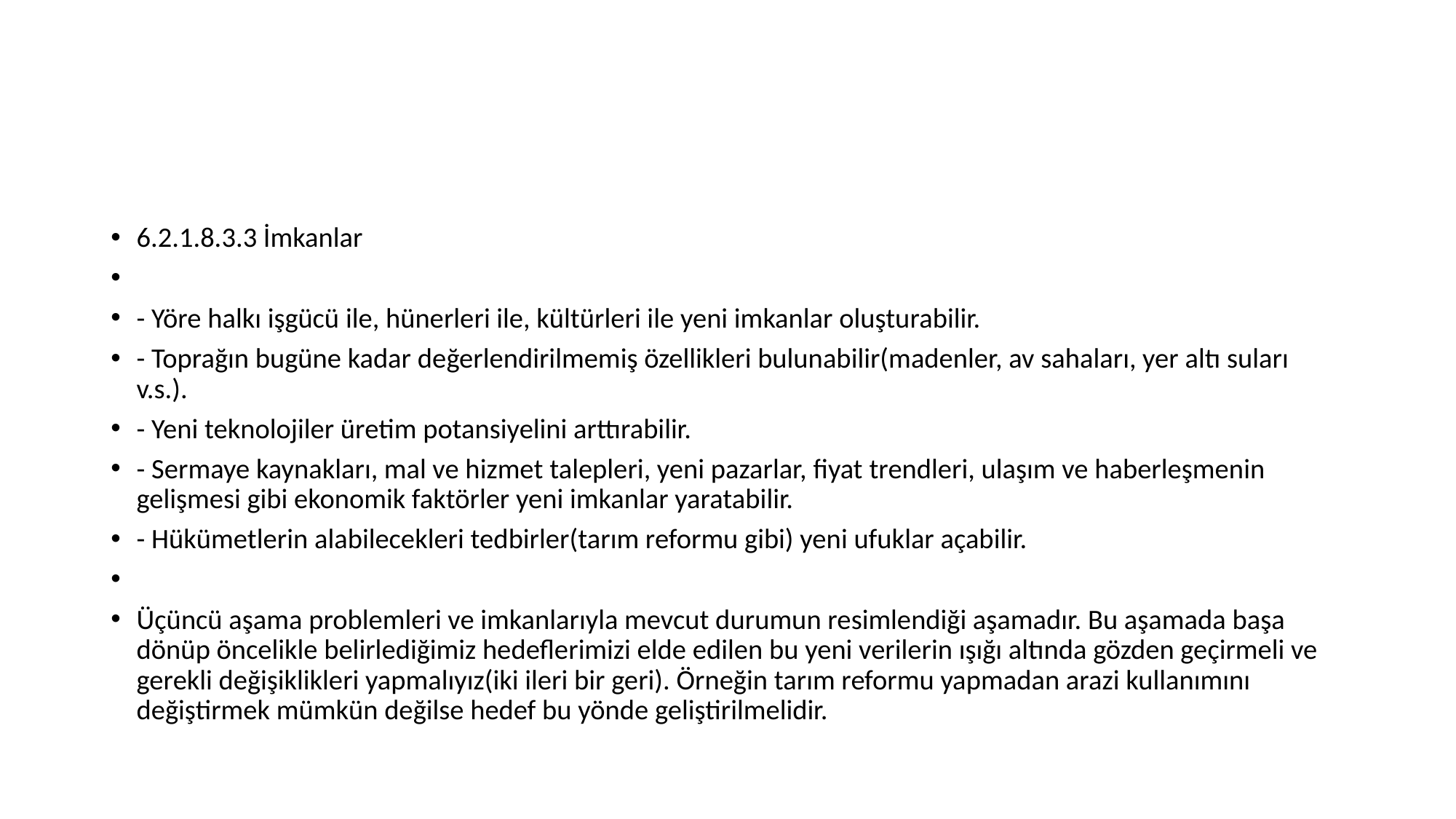

#
6.2.1.8.3.3 İmkanlar

- Yöre halkı işgücü ile, hünerleri ile, kültürleri ile yeni imkanlar oluşturabilir.
- Toprağın bugüne kadar değerlendirilmemiş özellikleri bulunabilir(madenler, av sahaları, yer altı suları v.s.).
- Yeni teknolojiler üretim potansiyelini arttırabilir.
- Sermaye kaynakları, mal ve hizmet talepleri, yeni pazarlar, fiyat trendleri, ulaşım ve haberleşmenin gelişmesi gibi ekonomik faktörler yeni imkanlar yaratabilir.
- Hükümetlerin alabilecekleri tedbirler(tarım reformu gibi) yeni ufuklar açabilir.

Üçüncü aşama problemleri ve imkanlarıyla mevcut durumun resimlendiği aşamadır. Bu aşamada başa dönüp öncelikle belirlediğimiz hedeflerimizi elde edilen bu yeni verilerin ışığı altında gözden geçirmeli ve gerekli değişiklikleri yapmalıyız(iki ileri bir geri). Örneğin tarım reformu yapmadan arazi kullanımını değiştirmek mümkün değilse hedef bu yönde geliştirilmelidir.